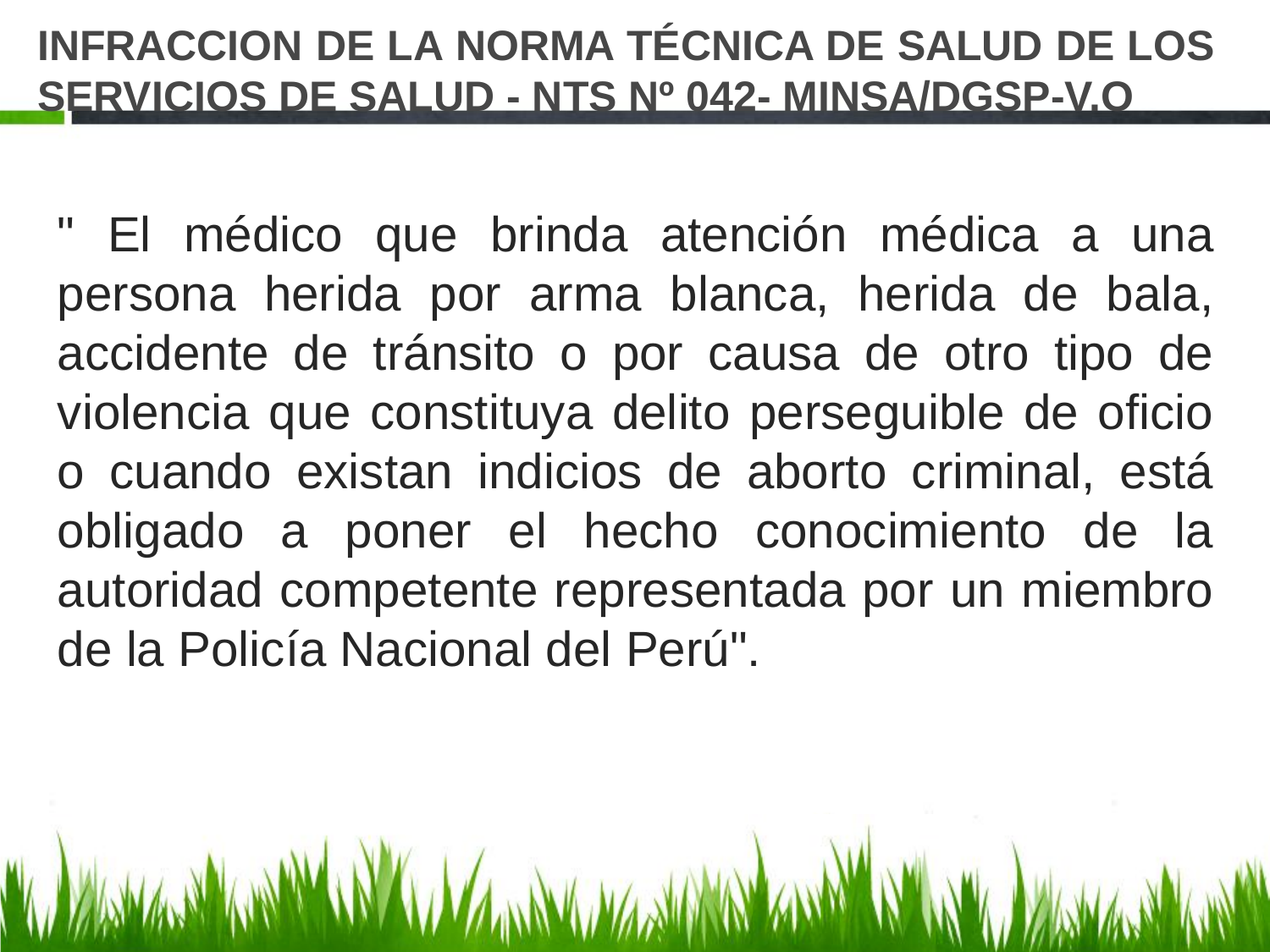

# INFRACCION DE LA NORMA TÉCNICA DE SALUD DE LOS SERVICIOS DE SALUD - NTS Nº 042- MINSA/DGSP-V.O
" El médico que brinda atención médica a una persona herida por arma blanca, herida de bala, accidente de tránsito o por causa de otro tipo de violencia que constituya delito perseguible de oficio o cuando existan indicios de aborto criminal, está obligado a poner el hecho conocimiento de la autoridad competente representada por un miembro de la Policía Nacional del Perú".